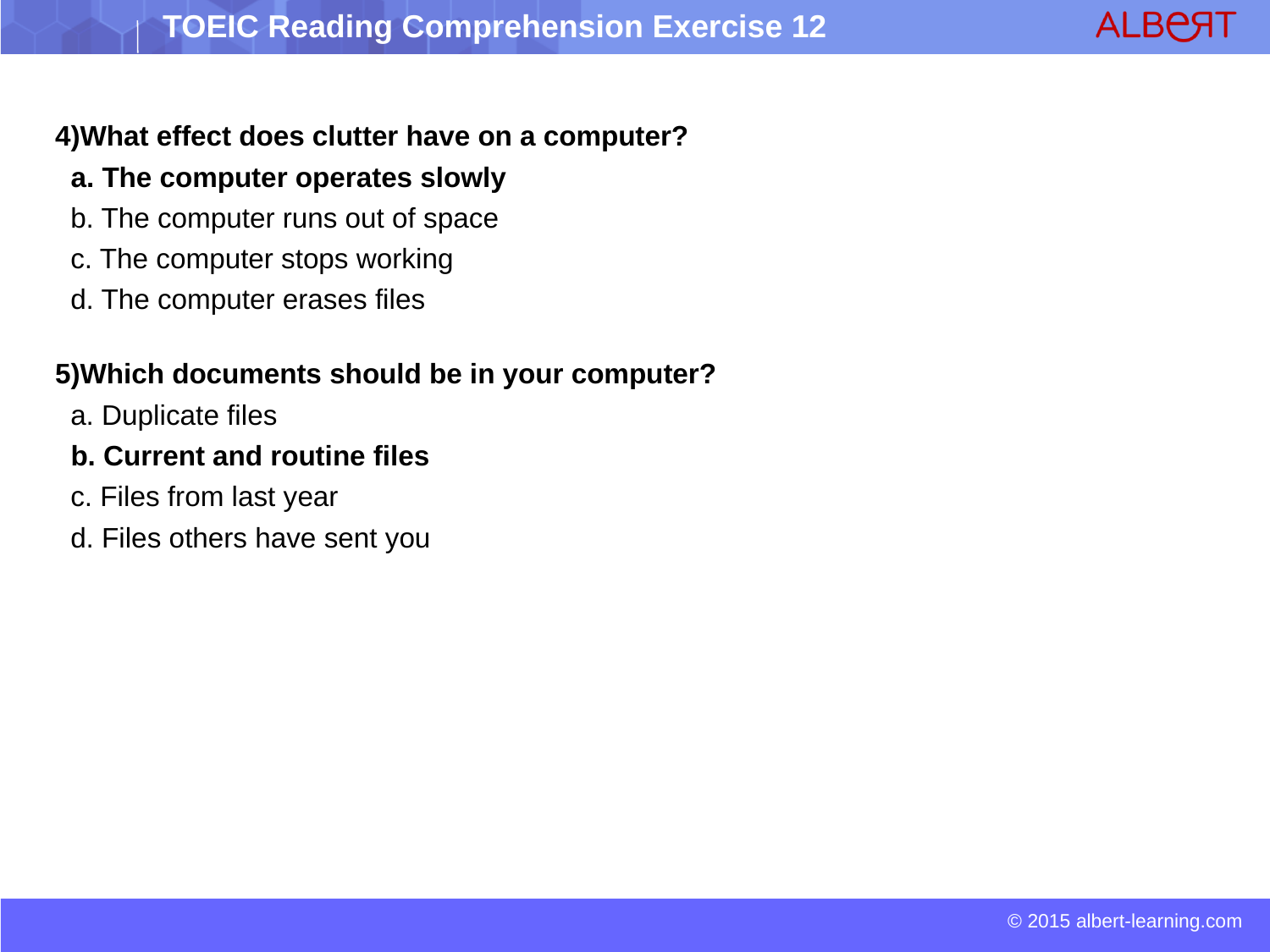

4)What effect does clutter have on a computer?
  a. The computer operates slowly
  b. The computer runs out of space
  c. The computer stops working
  d. The computer erases files
5)Which documents should be in your computer?
  a. Duplicate files
  b. Current and routine files
  c. Files from last year
  d. Files others have sent you